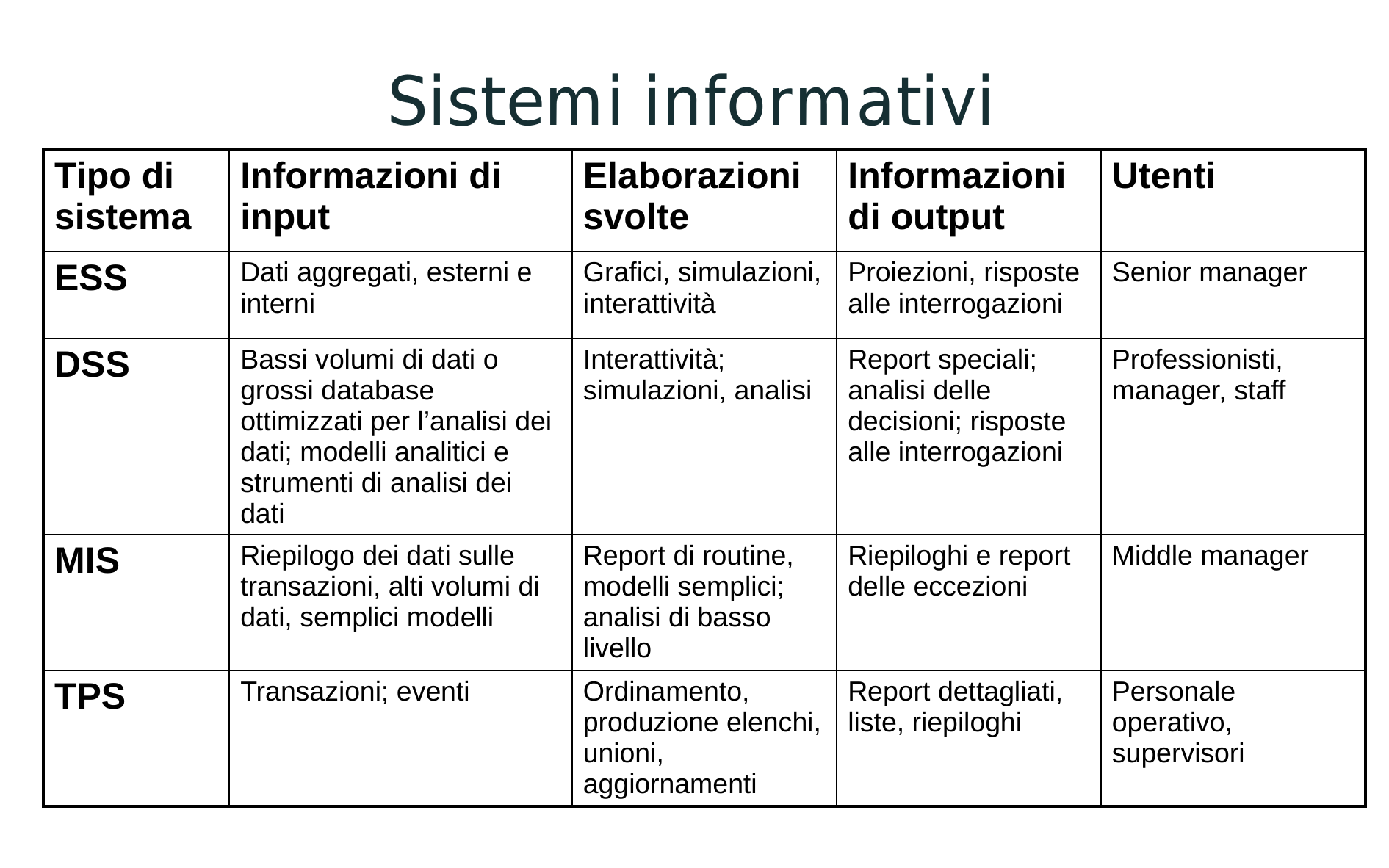

# Sistemi informativi
| Tipo di sistema | Informazioni di input | Elaborazioni svolte | Informazioni di output | Utenti |
| --- | --- | --- | --- | --- |
| ESS | Dati aggregati, esterni e interni | Grafici, simulazioni, interattività | Proiezioni, risposte alle interrogazioni | Senior manager |
| DSS | Bassi volumi di dati o grossi database ottimizzati per l’analisi dei dati; modelli analitici e strumenti di analisi dei dati | Interattività; simulazioni, analisi | Report speciali; analisi delle decisioni; risposte alle interrogazioni | Professionisti, manager, staff |
| MIS | Riepilogo dei dati sulle transazioni, alti volumi di dati, semplici modelli | Report di routine, modelli semplici; analisi di basso livello | Riepiloghi e report delle eccezioni | Middle manager |
| TPS | Transazioni; eventi | Ordinamento, produzione elenchi, unioni, aggiornamenti | Report dettagliati, liste, riepiloghi | Personale operativo, supervisori |